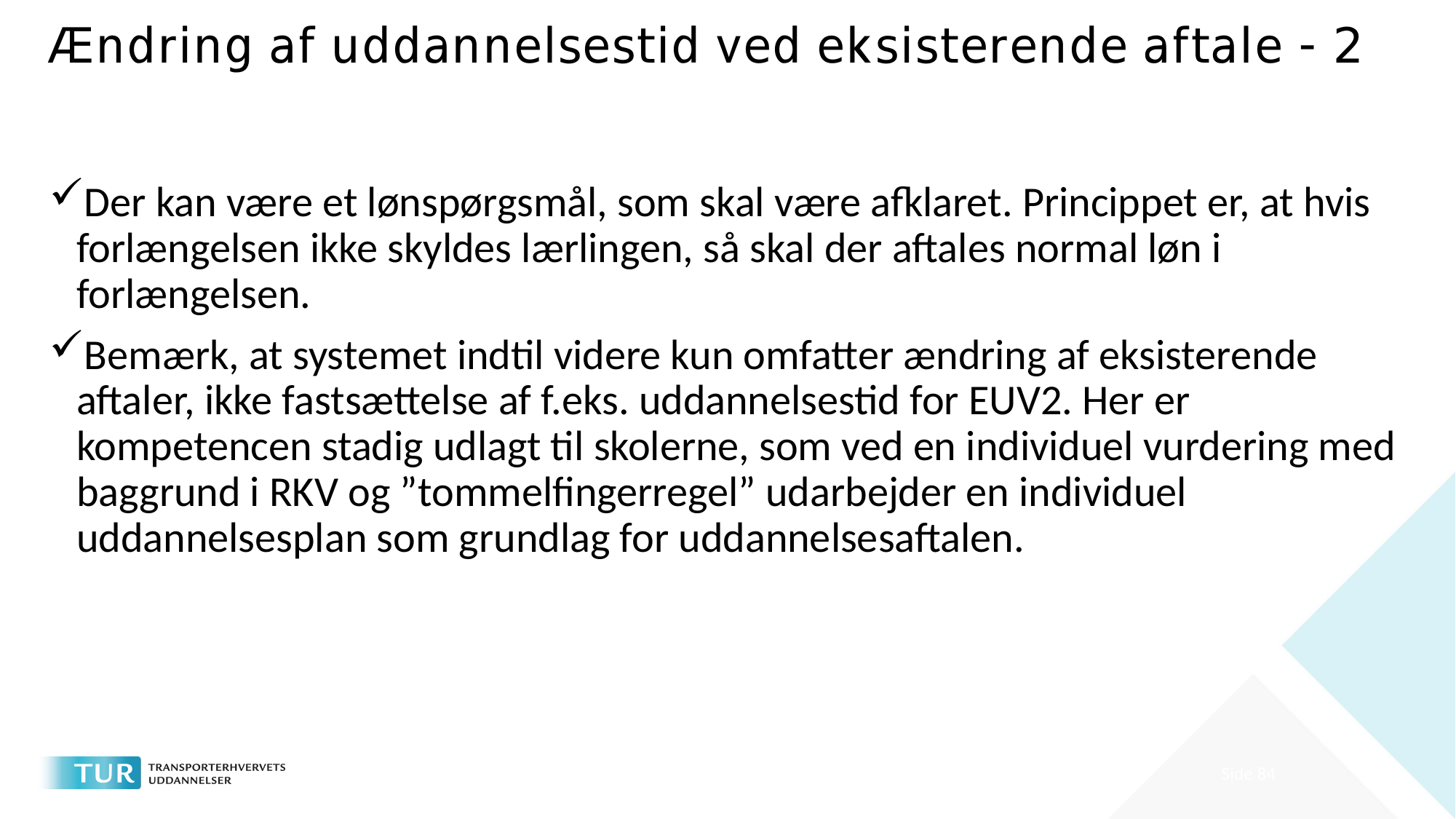

# Ændring af uddannelsestid ved eksisterende aftale - 2
Der kan være et lønspørgsmål, som skal være afklaret. Princippet er, at hvis forlængelsen ikke skyldes lærlingen, så skal der aftales normal løn i forlængelsen.
Bemærk, at systemet indtil videre kun omfatter ændring af eksisterende aftaler, ikke fastsættelse af f.eks. uddannelsestid for EUV2. Her er kompetencen stadig udlagt til skolerne, som ved en individuel vurdering med baggrund i RKV og ”tommelfingerregel” udarbejder en individuel uddannelsesplan som grundlag for uddannelsesaftalen.